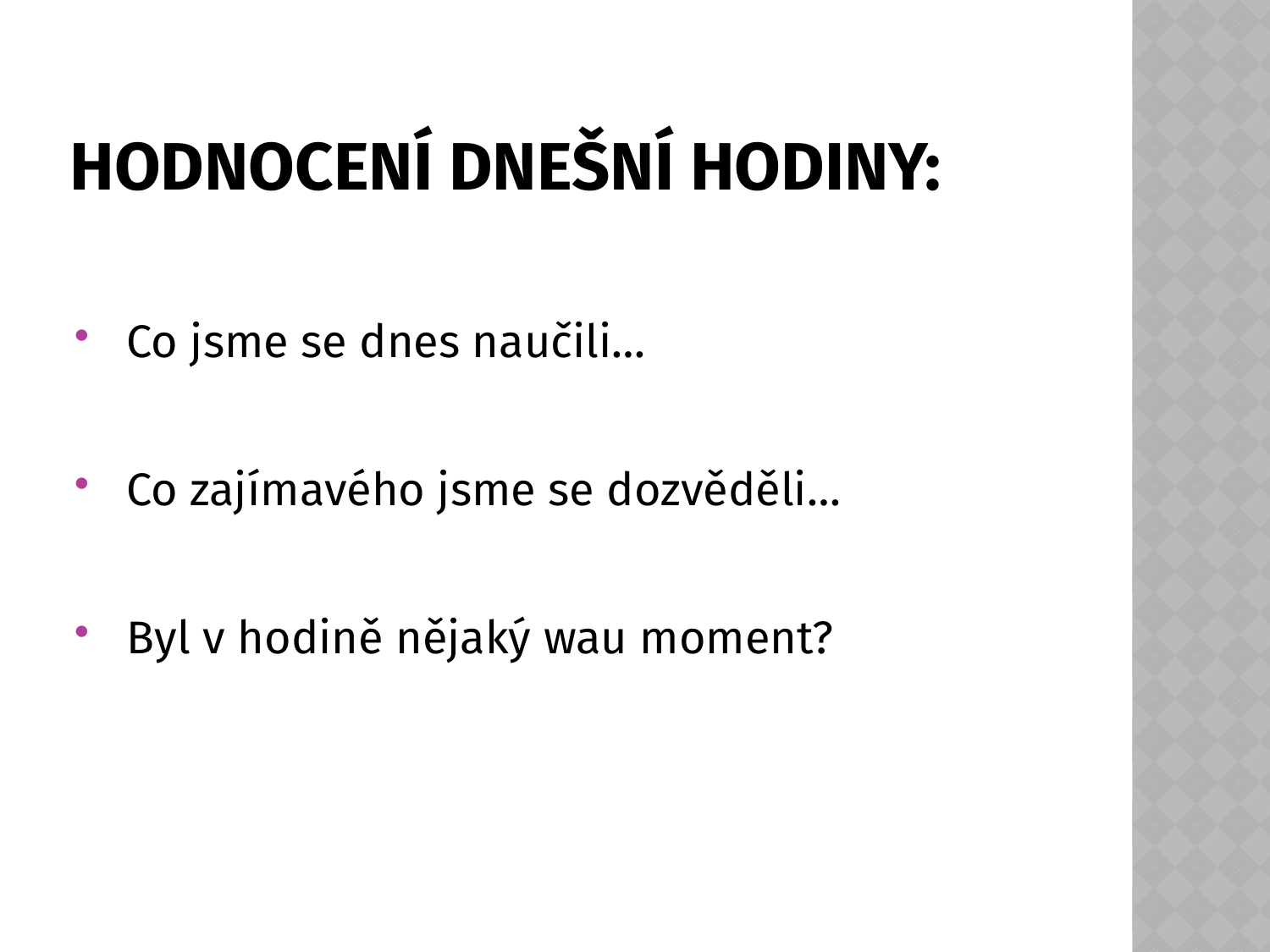

# Hodnocení dnešní hodiny:
 Co jsme se dnes naučili…
 Co zajímavého jsme se dozvěděli…
 Byl v hodině nějaký wau moment?